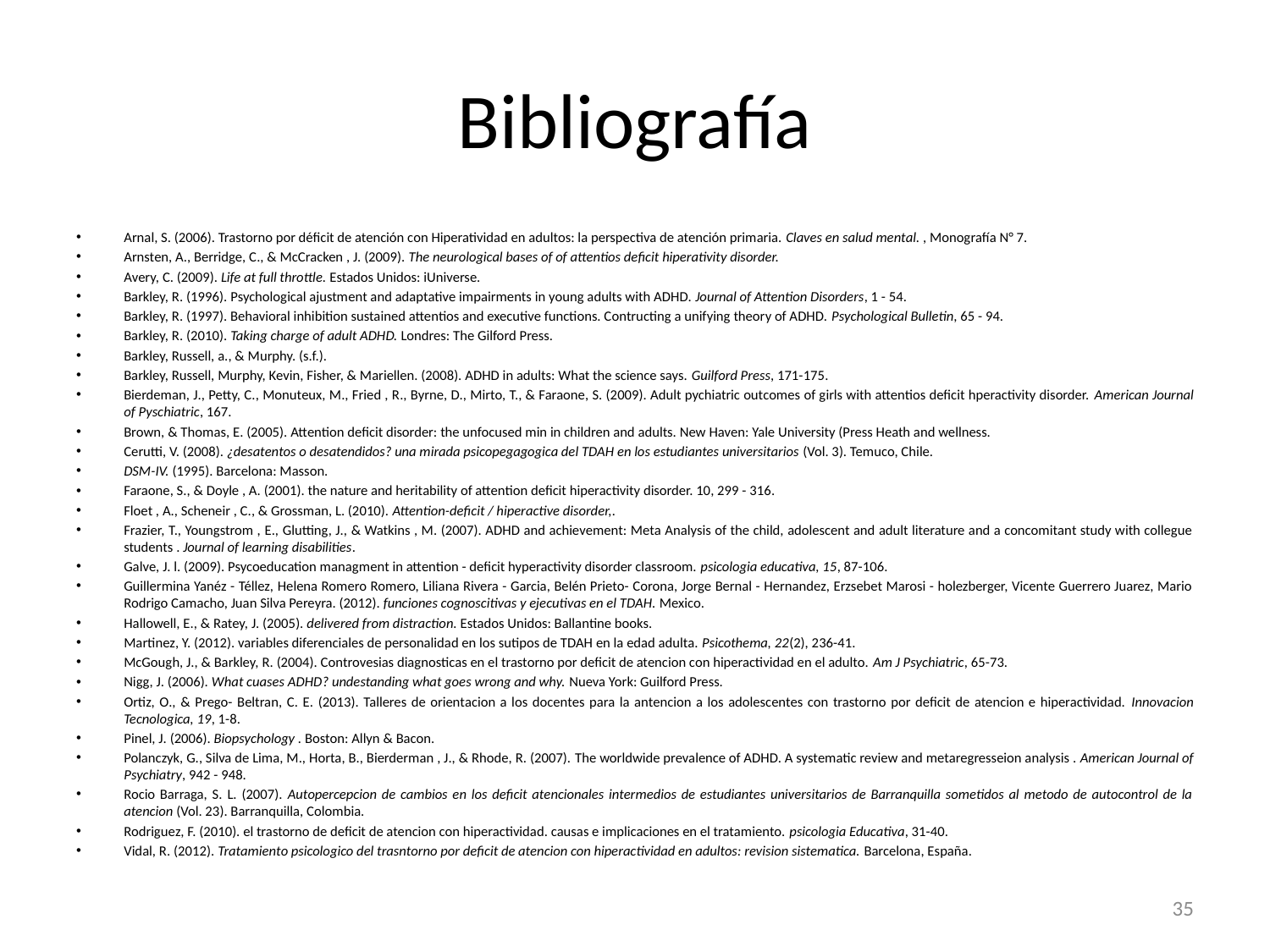

# Bibliografía
Arnal, S. (2006). Trastorno por déficit de atención con Hiperatividad en adultos: la perspectiva de atención primaria. Claves en salud mental. , Monografía N° 7.
Arnsten, A., Berridge, C., & McCracken , J. (2009). The neurological bases of of attentios deficit hiperativity disorder.
Avery, C. (2009). Life at full throttle. Estados Unidos: iUniverse.
Barkley, R. (1996). Psychological ajustment and adaptative impairments in young adults with ADHD. Journal of Attention Disorders, 1 - 54.
Barkley, R. (1997). Behavioral inhibition sustained attentios and executive functions. Contructing a unifying theory of ADHD. Psychological Bulletin, 65 - 94.
Barkley, R. (2010). Taking charge of adult ADHD. Londres: The Gilford Press.
Barkley, Russell, a., & Murphy. (s.f.).
Barkley, Russell, Murphy, Kevin, Fisher, & Mariellen. (2008). ADHD in adults: What the science says. Guilford Press, 171-175.
Bierdeman, J., Petty, C., Monuteux, M., Fried , R., Byrne, D., Mirto, T., & Faraone, S. (2009). Adult pychiatric outcomes of girls with attentios deficit hperactivity disorder. American Journal of Pyschiatric, 167.
Brown, & Thomas, E. (2005). Attention deficit disorder: the unfocused min in children and adults. New Haven: Yale University (Press Heath and wellness.
Cerutti, V. (2008). ¿desatentos o desatendidos? una mirada psicopegagogica del TDAH en los estudiantes universitarios (Vol. 3). Temuco, Chile.
DSM-IV. (1995). Barcelona: Masson.
Faraone, S., & Doyle , A. (2001). the nature and heritability of attention deficit hiperactivity disorder. 10, 299 - 316.
Floet , A., Scheneir , C., & Grossman, L. (2010). Attention-deficit / hiperactive disorder,.
Frazier, T., Youngstrom , E., Glutting, J., & Watkins , M. (2007). ADHD and achievement: Meta Analysis of the child, adolescent and adult literature and a concomitant study with collegue students . Journal of learning disabilities.
Galve, J. l. (2009). Psycoeducation managment in attention - deficit hyperactivity disorder classroom. psicologia educativa, 15, 87-106.
Guillermina Yanéz - Téllez, Helena Romero Romero, Liliana Rivera - Garcia, Belén Prieto- Corona, Jorge Bernal - Hernandez, Erzsebet Marosi - holezberger, Vicente Guerrero Juarez, Mario Rodrigo Camacho, Juan Silva Pereyra. (2012). funciones cognoscitivas y ejecutivas en el TDAH. Mexico.
Hallowell, E., & Ratey, J. (2005). delivered from distraction. Estados Unidos: Ballantine books.
Martinez, Y. (2012). variables diferenciales de personalidad en los sutipos de TDAH en la edad adulta. Psicothema, 22(2), 236-41.
McGough, J., & Barkley, R. (2004). Controvesias diagnosticas en el trastorno por deficit de atencion con hiperactividad en el adulto. Am J Psychiatric, 65-73.
Nigg, J. (2006). What cuases ADHD? undestanding what goes wrong and why. Nueva York: Guilford Press.
Ortiz, O., & Prego- Beltran, C. E. (2013). Talleres de orientacion a los docentes para la antencion a los adolescentes con trastorno por deficit de atencion e hiperactividad. Innovacion Tecnologica, 19, 1-8.
Pinel, J. (2006). Biopsychology . Boston: Allyn & Bacon.
Polanczyk, G., Silva de Lima, M., Horta, B., Bierderman , J., & Rhode, R. (2007). The worldwide prevalence of ADHD. A systematic review and metaregresseion analysis . American Journal of Psychiatry, 942 - 948.
Rocio Barraga, S. L. (2007). Autopercepcion de cambios en los deficit atencionales intermedios de estudiantes universitarios de Barranquilla sometidos al metodo de autocontrol de la atencion (Vol. 23). Barranquilla, Colombia.
Rodriguez, F. (2010). el trastorno de deficit de atencion con hiperactividad. causas e implicaciones en el tratamiento. psicologia Educativa, 31-40.
Vidal, R. (2012). Tratamiento psicologico del trasntorno por deficit de atencion con hiperactividad en adultos: revision sistematica. Barcelona, España.

35